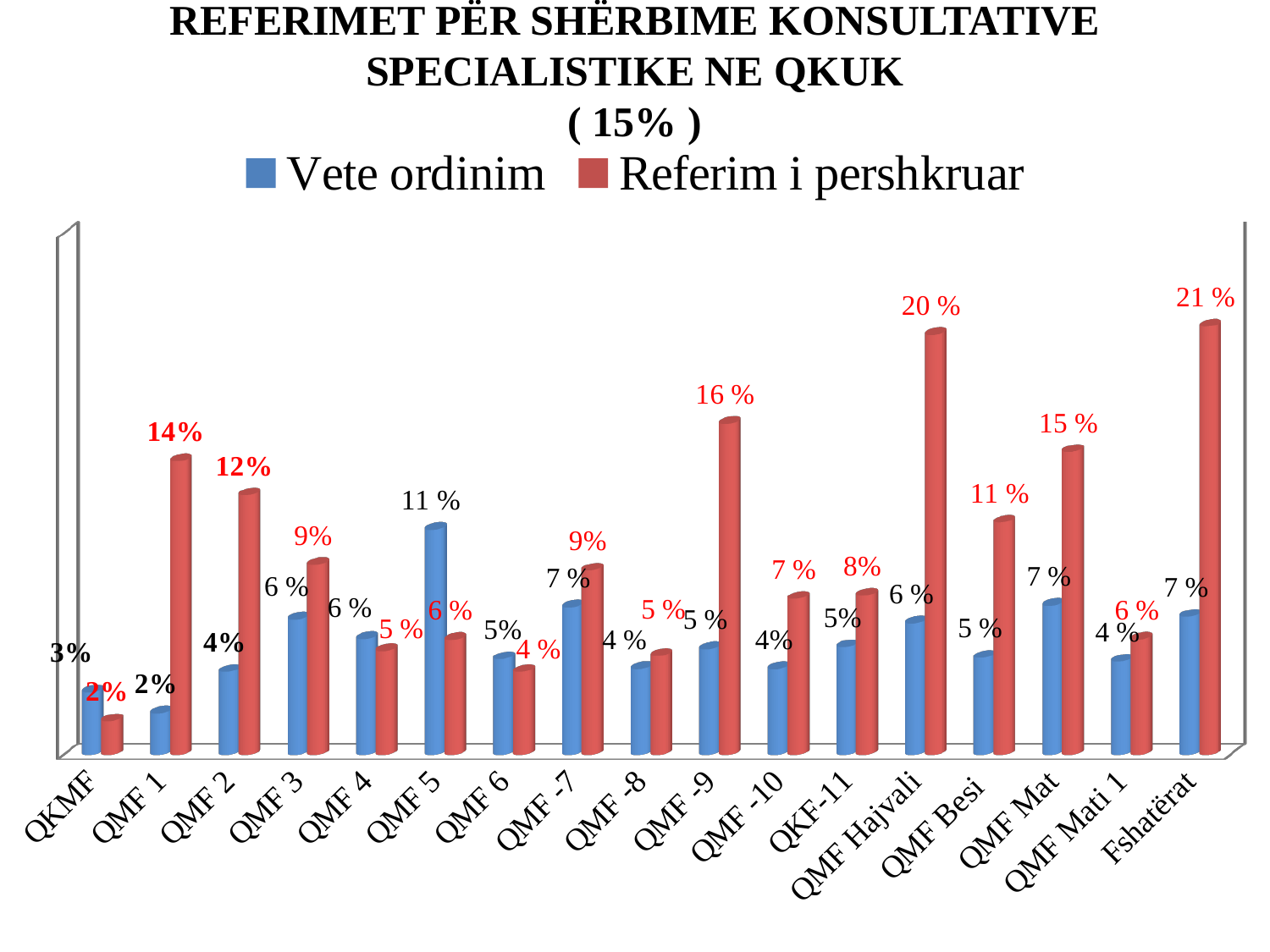

# REFERIMET PËR SHËRBIME KONSULTATIVE SPECIALISTIKE NE QKUK ( 15% )

[unsupported chart]